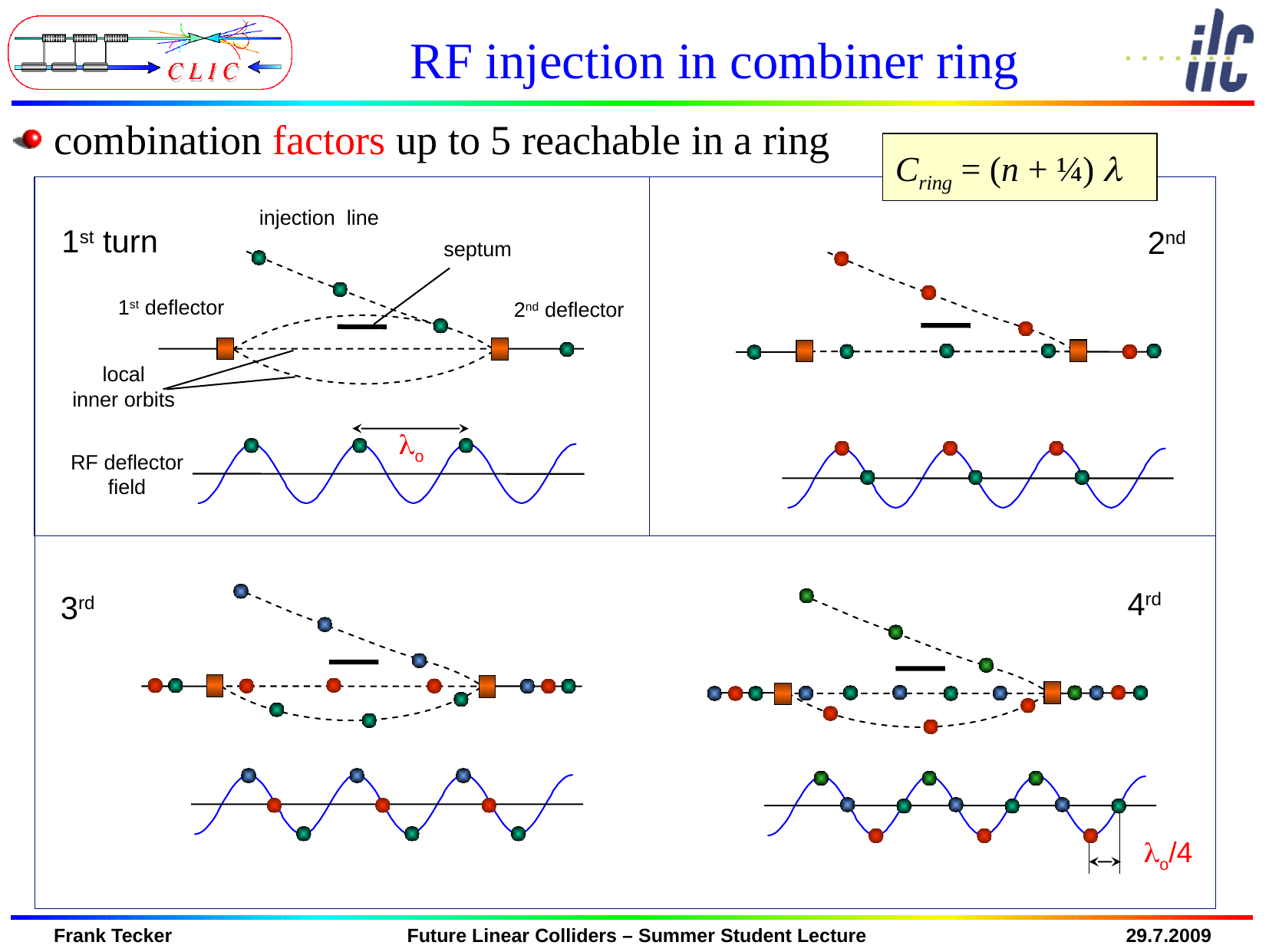

RF injection in combiner ring
combination factors up to 5 reachable in a ring
Cring = (n + ¼) λ

injection  line
septum

1st deflector

2nd deflector

local
inner orbits

1st turn

λo

 RF deflector
 field

2nd

4rd

λo/4

3rd